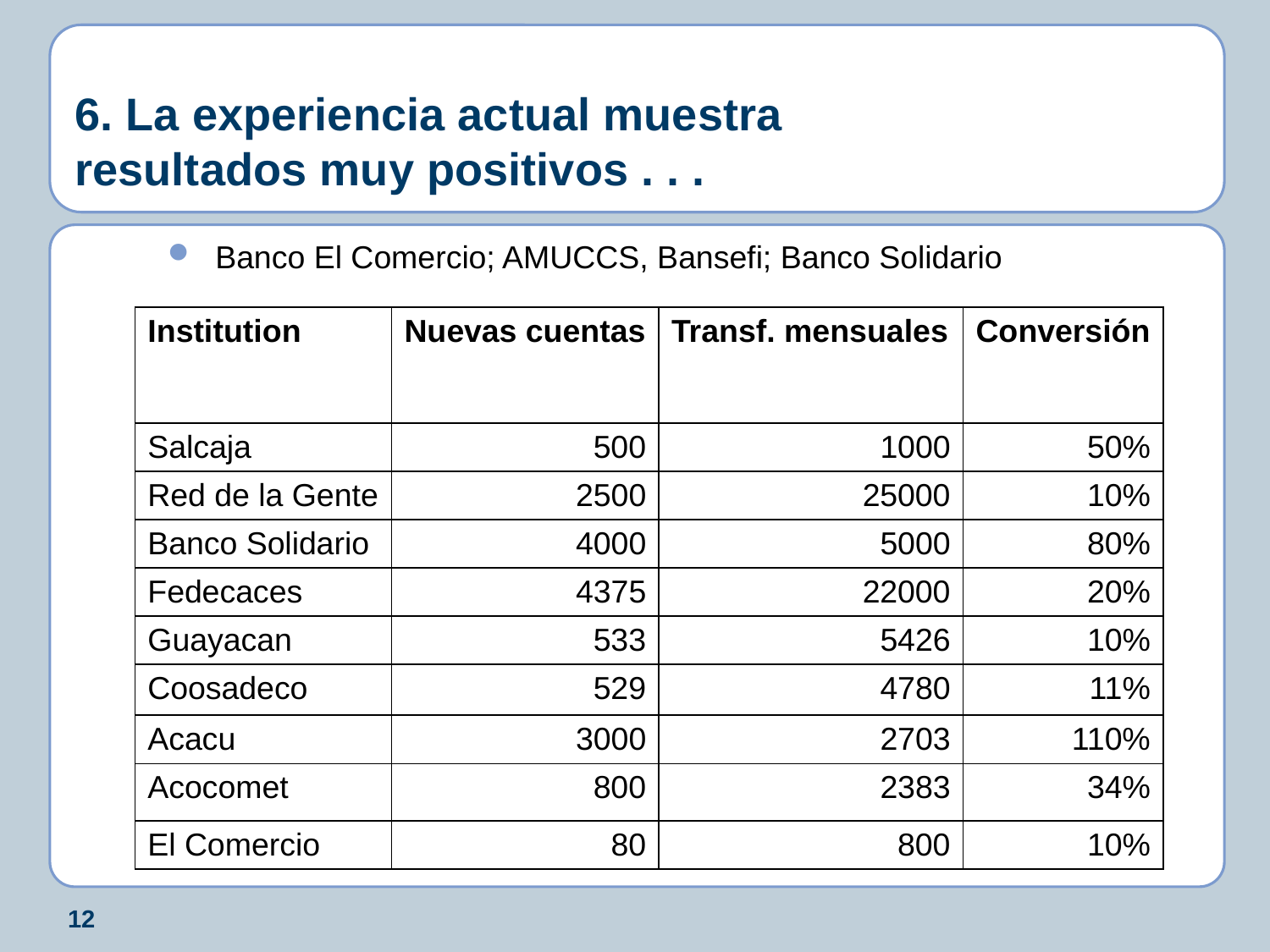

# 6. La experiencia actual muestra resultados muy positivos . . .
Banco El Comercio; AMUCCS, Bansefi; Banco Solidario
| Institution | Nuevas cuentas | Transf. mensuales | Conversión |
| --- | --- | --- | --- |
| Salcaja | 500 | 1000 | 50% |
| Red de la Gente | 2500 | 25000 | 10% |
| Banco Solidario | 4000 | 5000 | 80% |
| Fedecaces | 4375 | 22000 | 20% |
| Guayacan | 533 | 5426 | 10% |
| Coosadeco | 529 | 4780 | 11% |
| Acacu | 3000 | 2703 | 110% |
| Acocomet | 800 | 2383 | 34% |
| El Comercio | 80 | 800 | 10% |